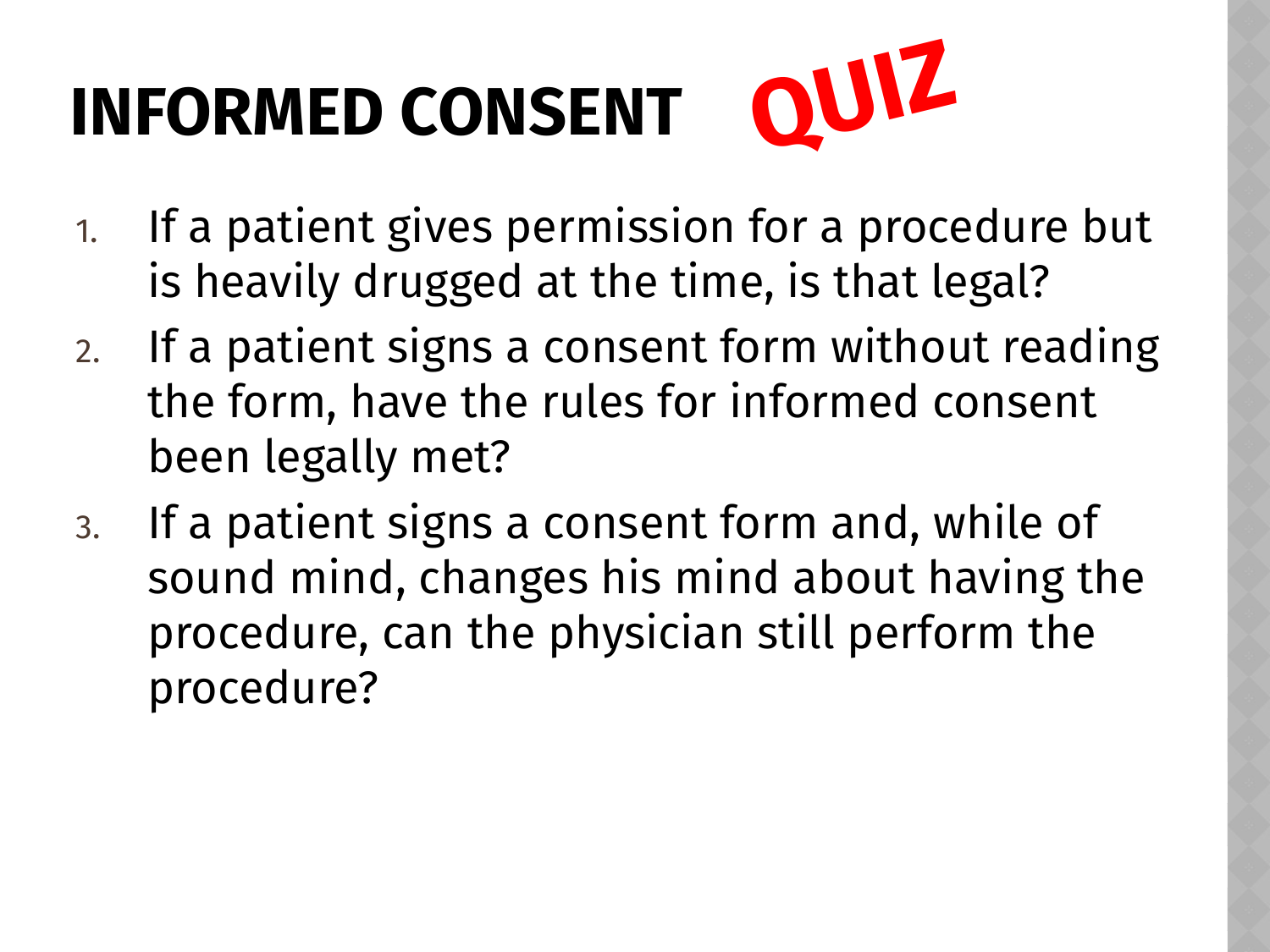

QUIZ
# Informed Consent
If a patient gives permission for a procedure but is heavily drugged at the time, is that legal?
If a patient signs a consent form without reading the form, have the rules for informed consent been legally met?
If a patient signs a consent form and, while of sound mind, changes his mind about having the procedure, can the physician still perform the procedure?